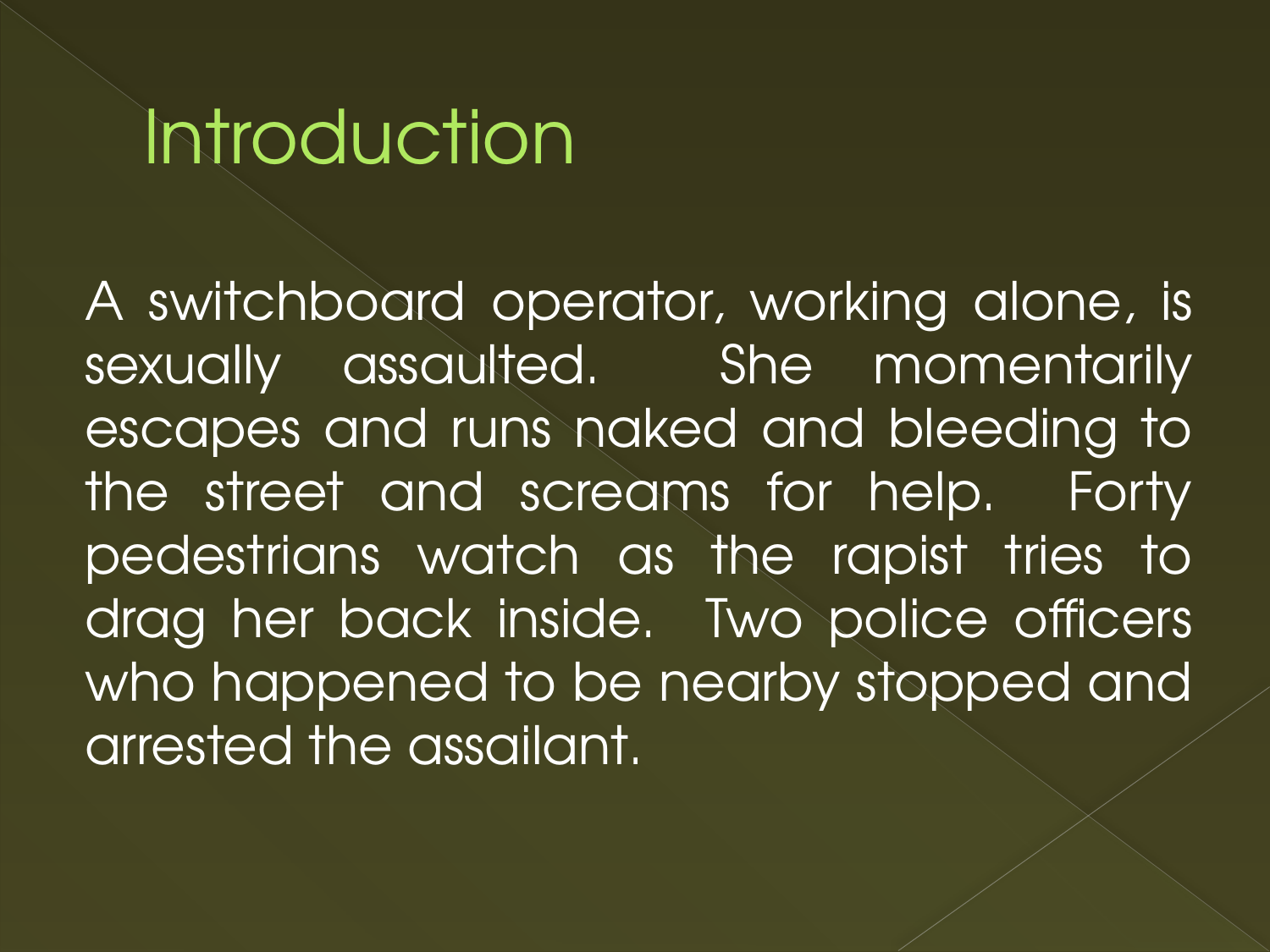

# Introduction
A switchboard operator, working alone, is sexually assaulted.  She momentarily escapes and runs naked and bleeding to the street and screams for help.  Forty pedestrians watch as the rapist tries to drag her back inside.  Two police officers who happened to be nearby stopped and arrested the assailant.